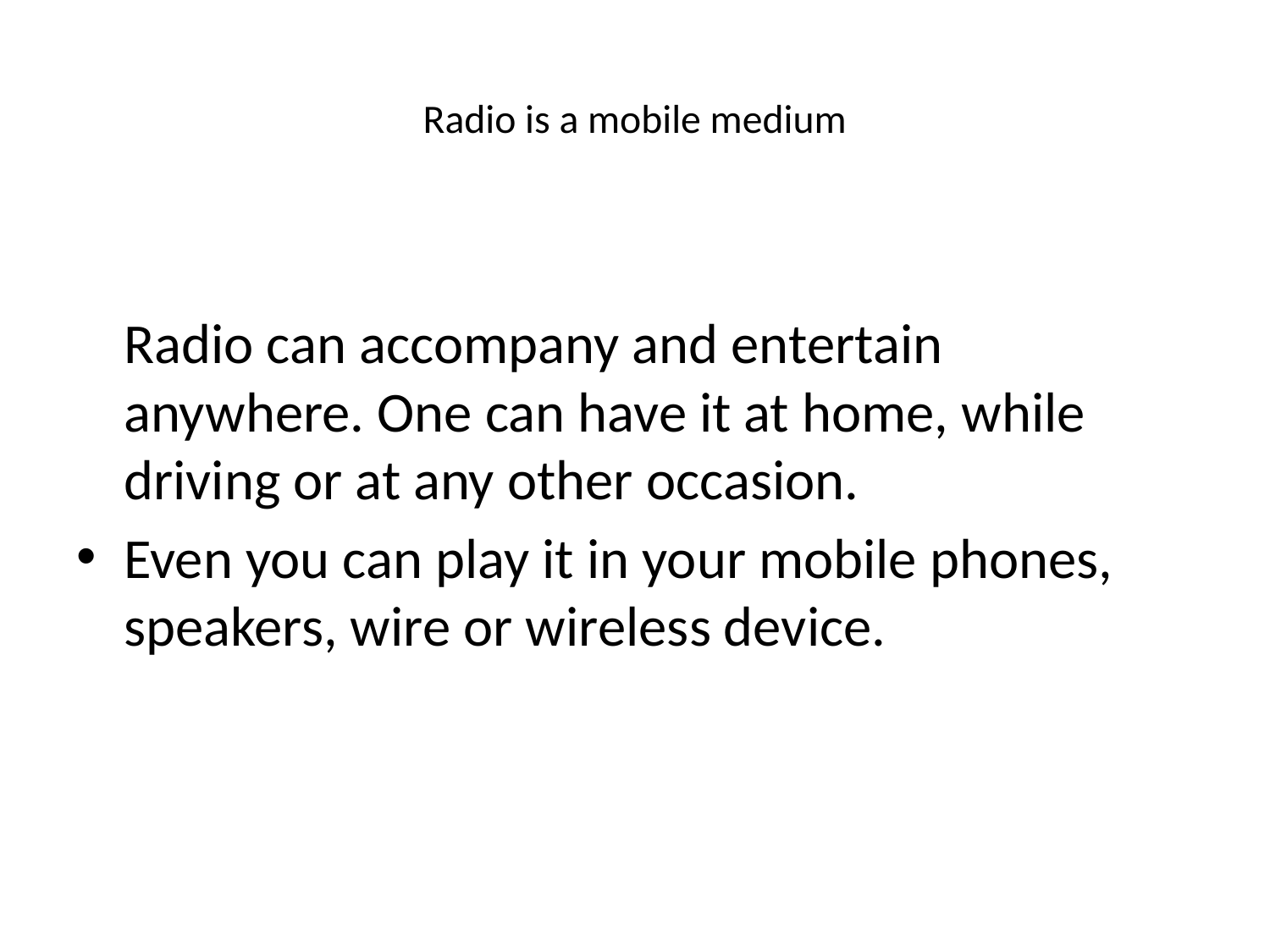

# Radio is a mobile medium

	Radio can accompany and entertain anywhere. One can have it at home, while driving or at any other occasion.
Even you can play it in your mobile phones, speakers, wire or wireless device.